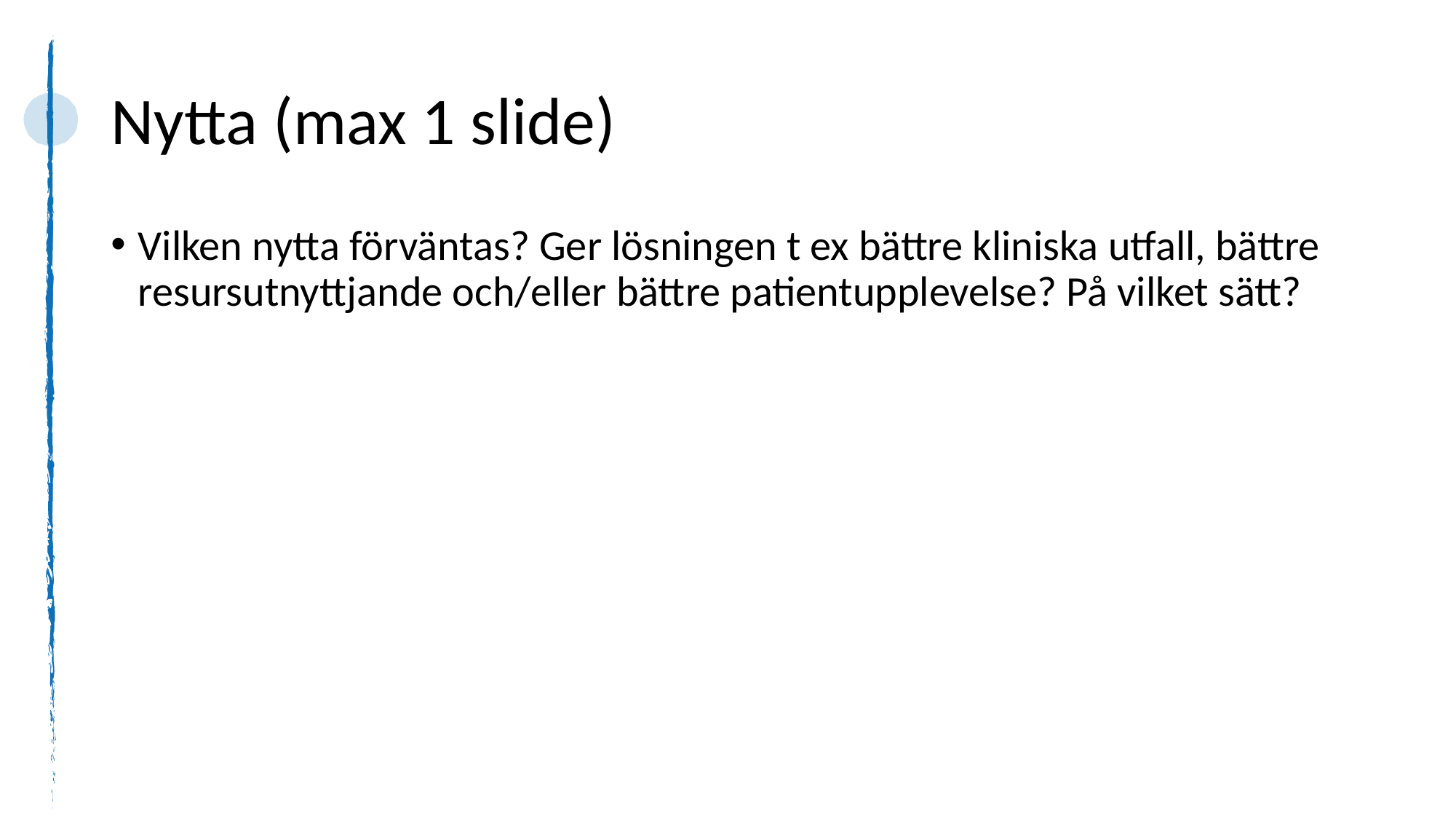

# Nytta (max 1 slide)
Vilken nytta förväntas? Ger lösningen t ex bättre kliniska utfall, bättre resursutnyttjande och/eller bättre patientupplevelse? På vilket sätt?